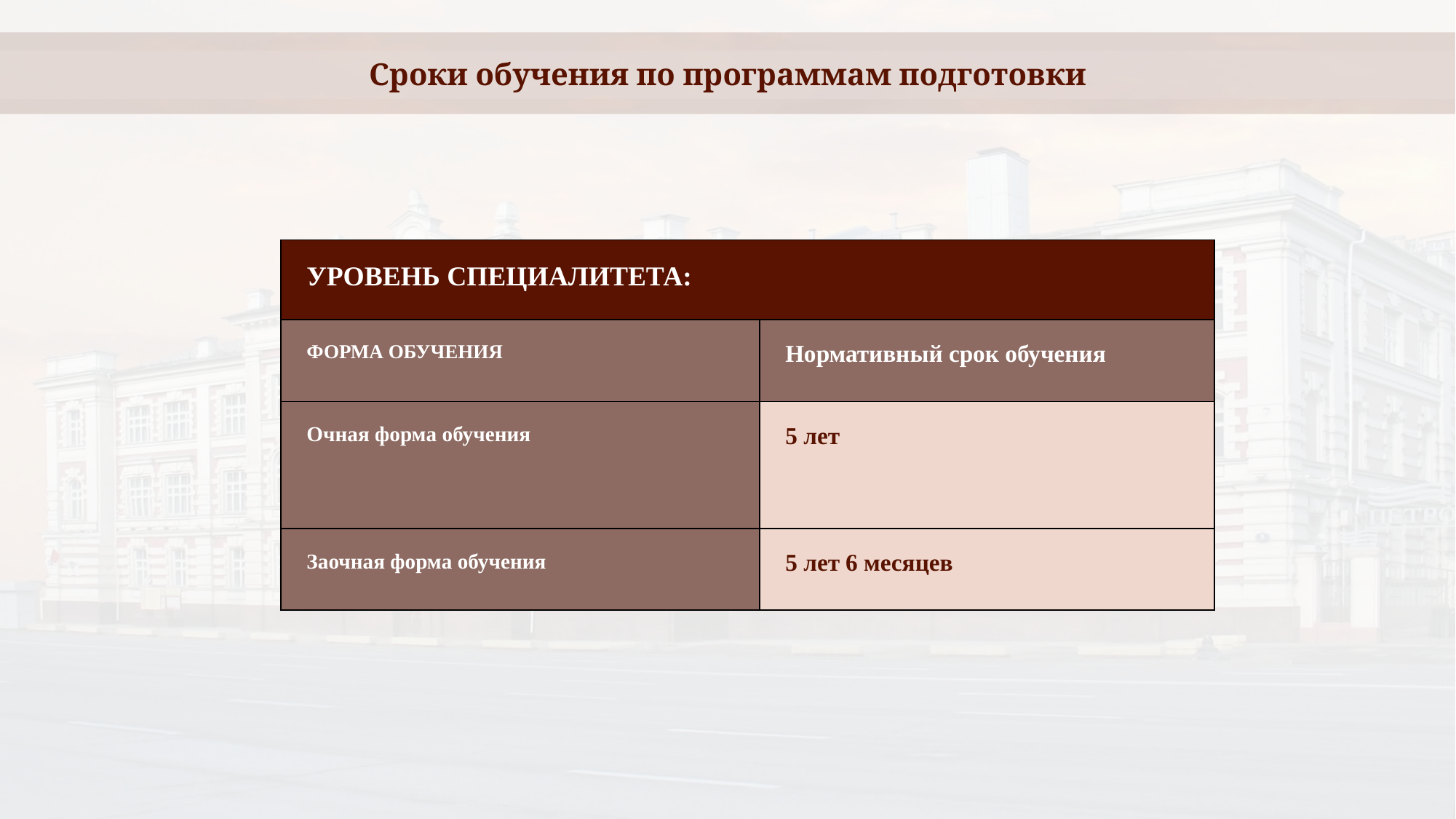

Сроки обучения по программам подготовки

| УРОВЕНЬ СПЕЦИАЛИТЕТА: |  |
| --- | --- |
| ФОРМА ОБУЧЕНИЯ | Нормативный срок обучения |
| Очная форма обучения | 5 лет |
| Заочная форма обучения | 5 лет 6 месяцев |